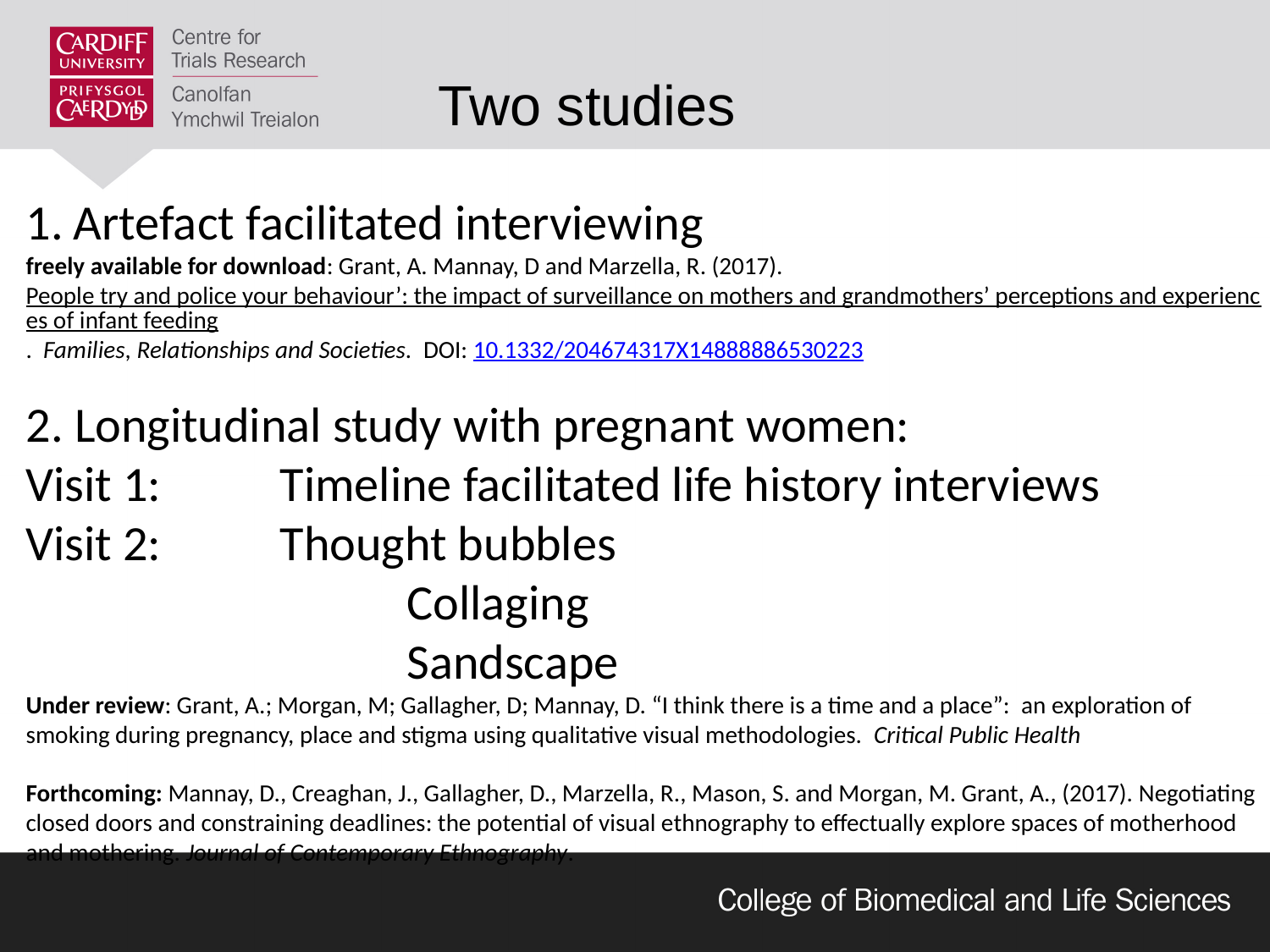

# Two studies
Artefact facilitated interviewing
freely available for download: Grant, A. Mannay, D and Marzella, R. (2017).  People try and police your behaviour’: the impact of surveillance on mothers and grandmothers’ perceptions and experiences of infant feeding.  Families, Relationships and Societies.  DOI: 10.1332/204674317X14888886530223

2. Longitudinal study with pregnant women:
Visit 1: 	Timeline facilitated life history interviews
Visit 2: 	Thought bubbles
			Collaging
			Sandscape
Under review: Grant, A.; Morgan, M; Gallagher, D; Mannay, D. “I think there is a time and a place”:  an exploration of smoking during pregnancy, place and stigma using qualitative visual methodologies.  Critical Public Health

Forthcoming: Mannay, D., Creaghan, J., Gallagher, D., Marzella, R., Mason, S. and Morgan, M. Grant, A., (2017). Negotiating closed doors and constraining deadlines: the potential of visual ethnography to effectually explore spaces of motherhood and mothering. Journal of Contemporary Ethnography.